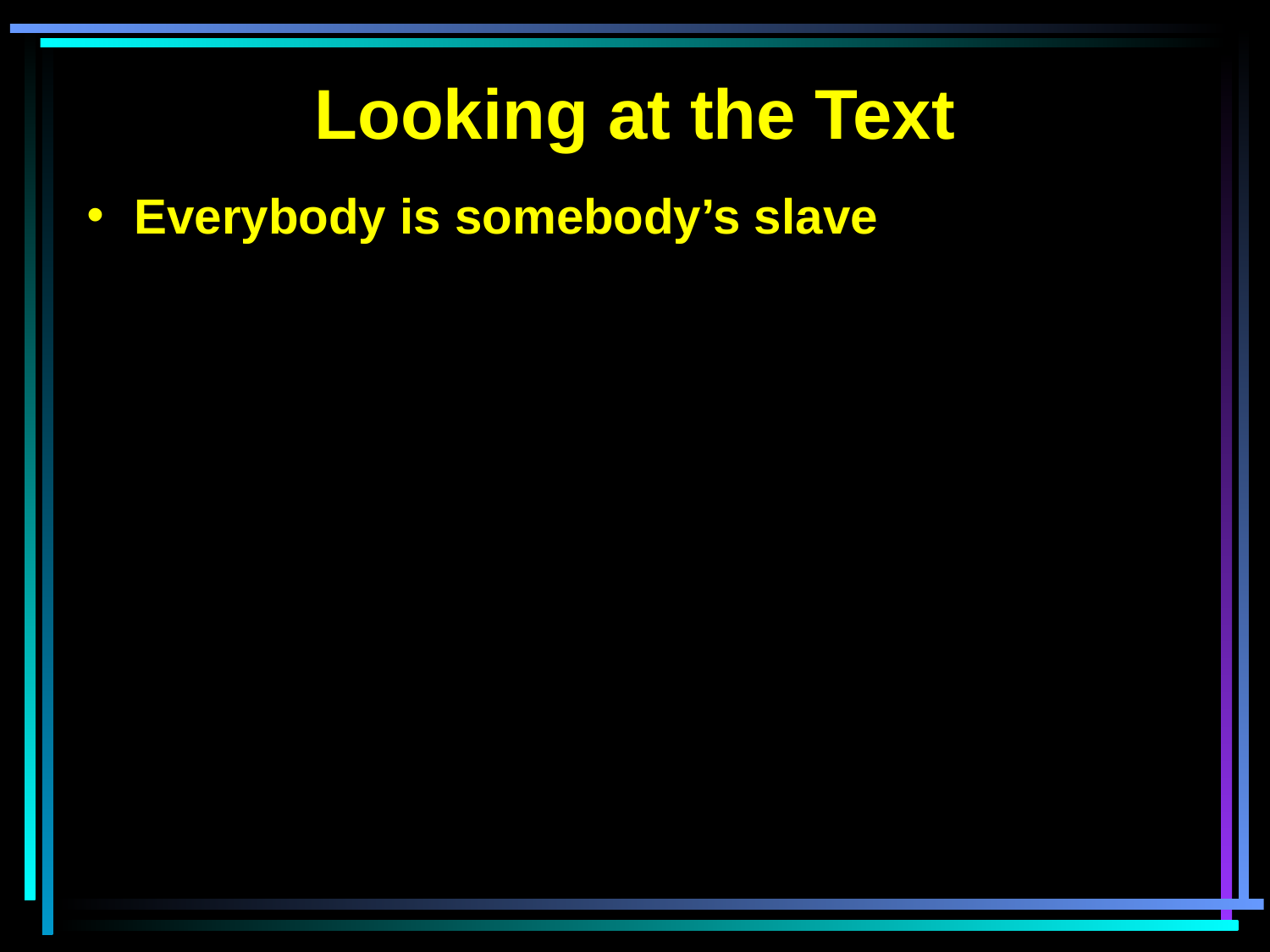

Looking at the Text
Everybody is somebody’s slave